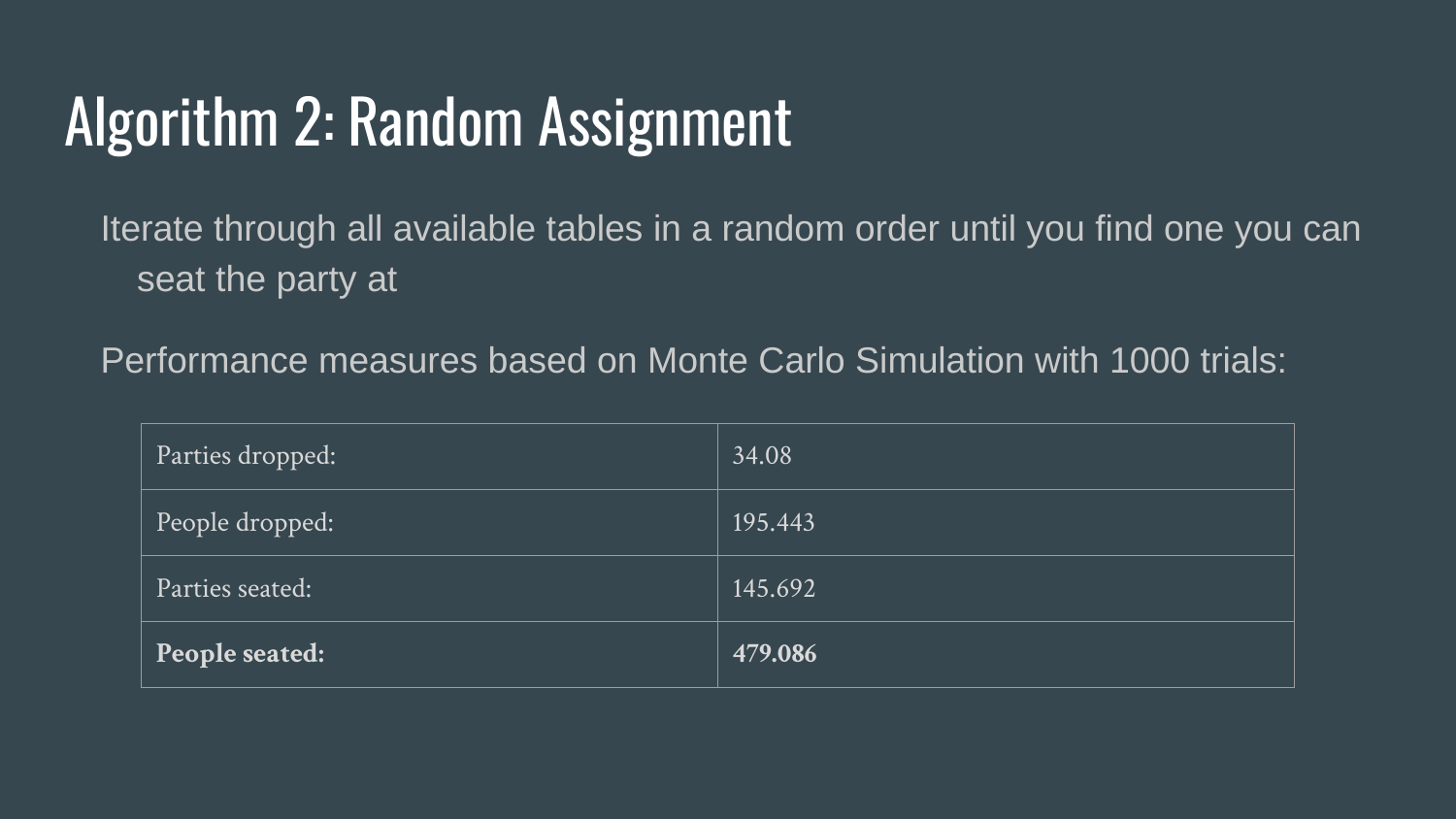

# Algorithm 2: Random Assignment
Iterate through all available tables in a random order until you find one you can seat the party at
Performance measures based on Monte Carlo Simulation with 1000 trials:

| Parties dropped: | 34.08 |
| --- | --- |
| People dropped: | 195.443 |
| Parties seated: | 145.692 |
| People seated: | 479.086 |